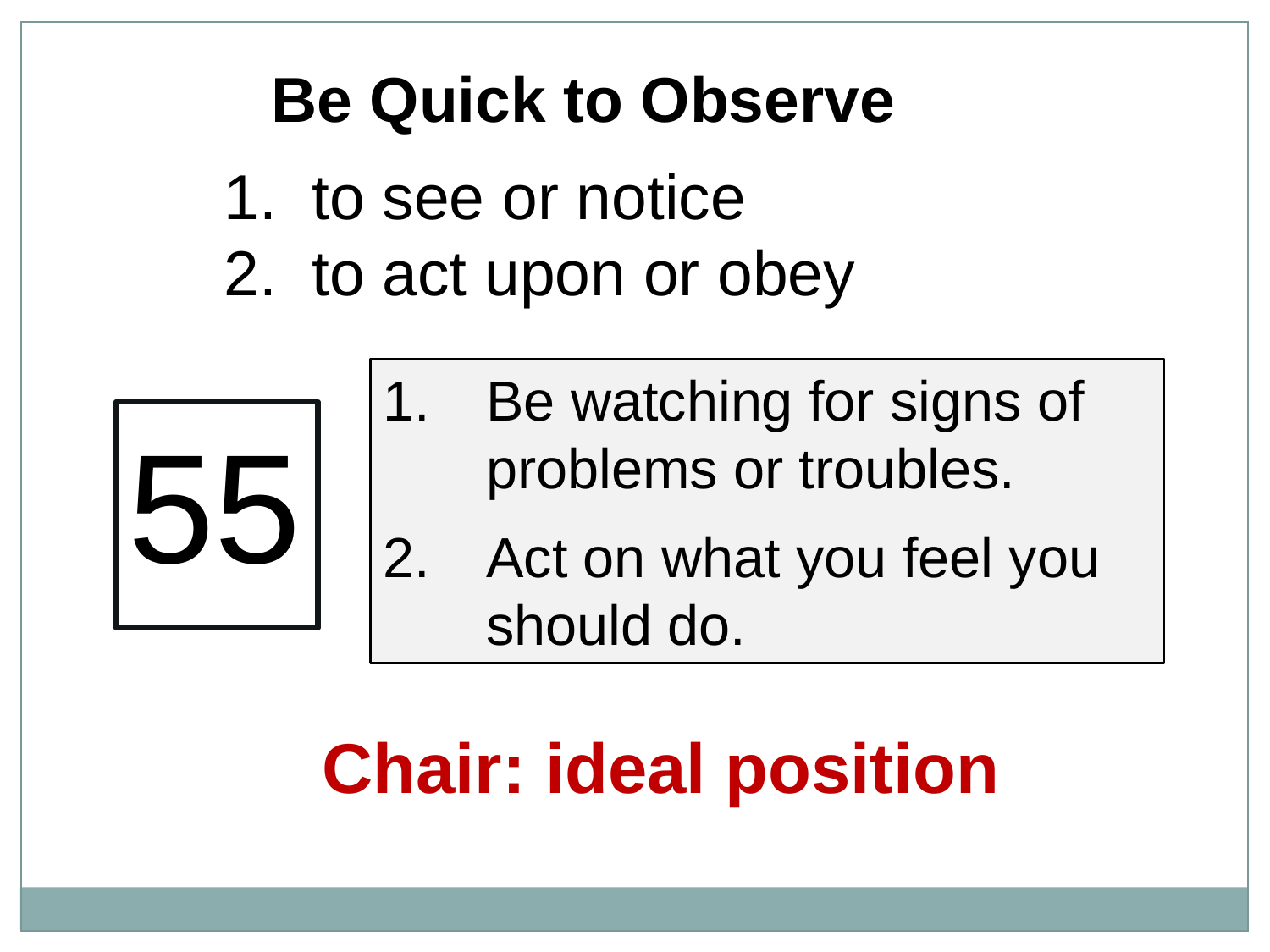

Be Quick to Observe

	1.  to see or notice
	2.  to act upon or obey

Be watching for signs of problems or troubles.

Act on what you feel you should do.
55

Chair: ideal position